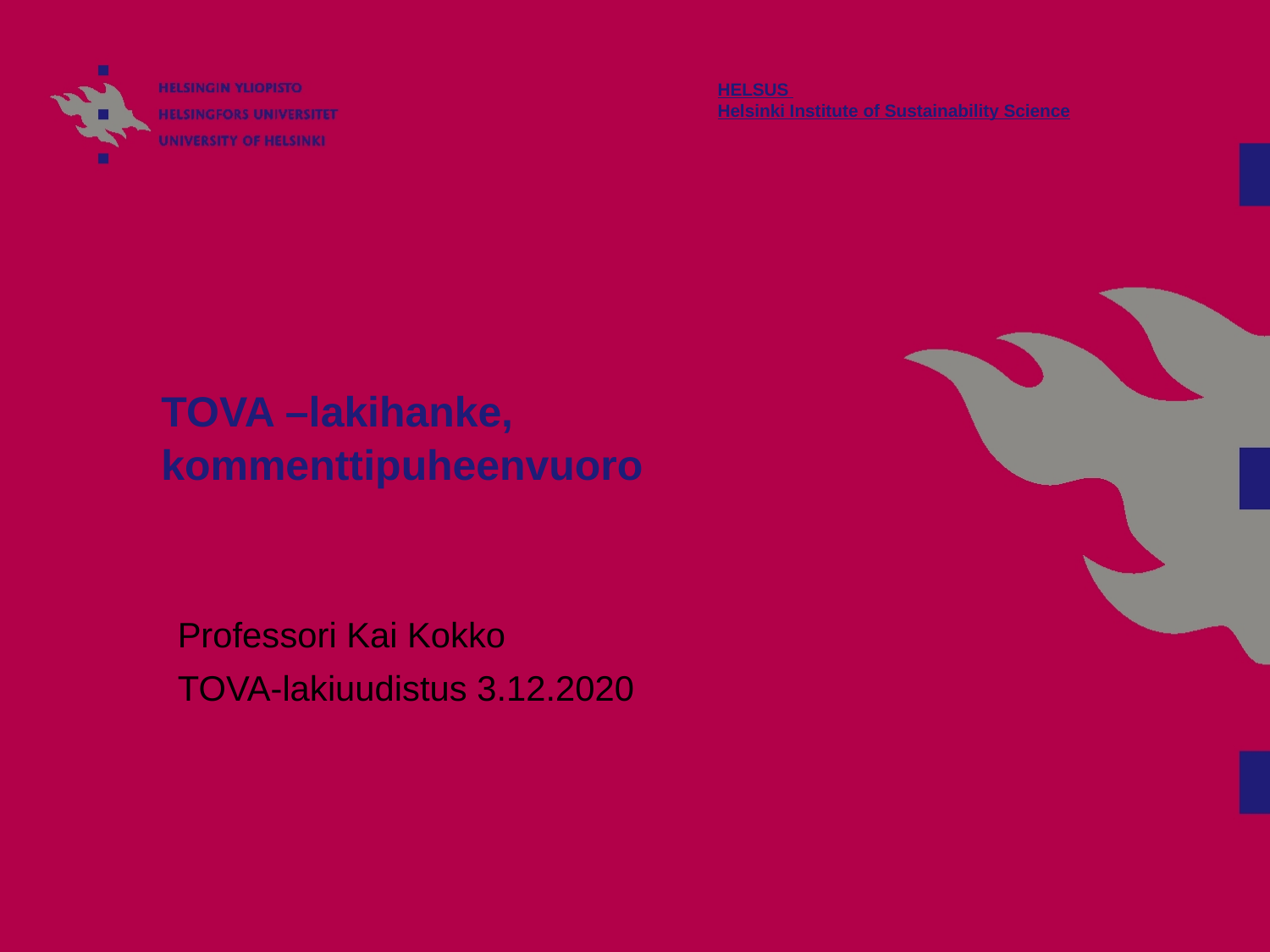

HEL­SUS
Helsinki Institute of Sustainability Science
# TOVA –lakihanke, kommenttipuheenvuoro
Professori Kai Kokko
TOVA-lakiuudistus 3.12.2020